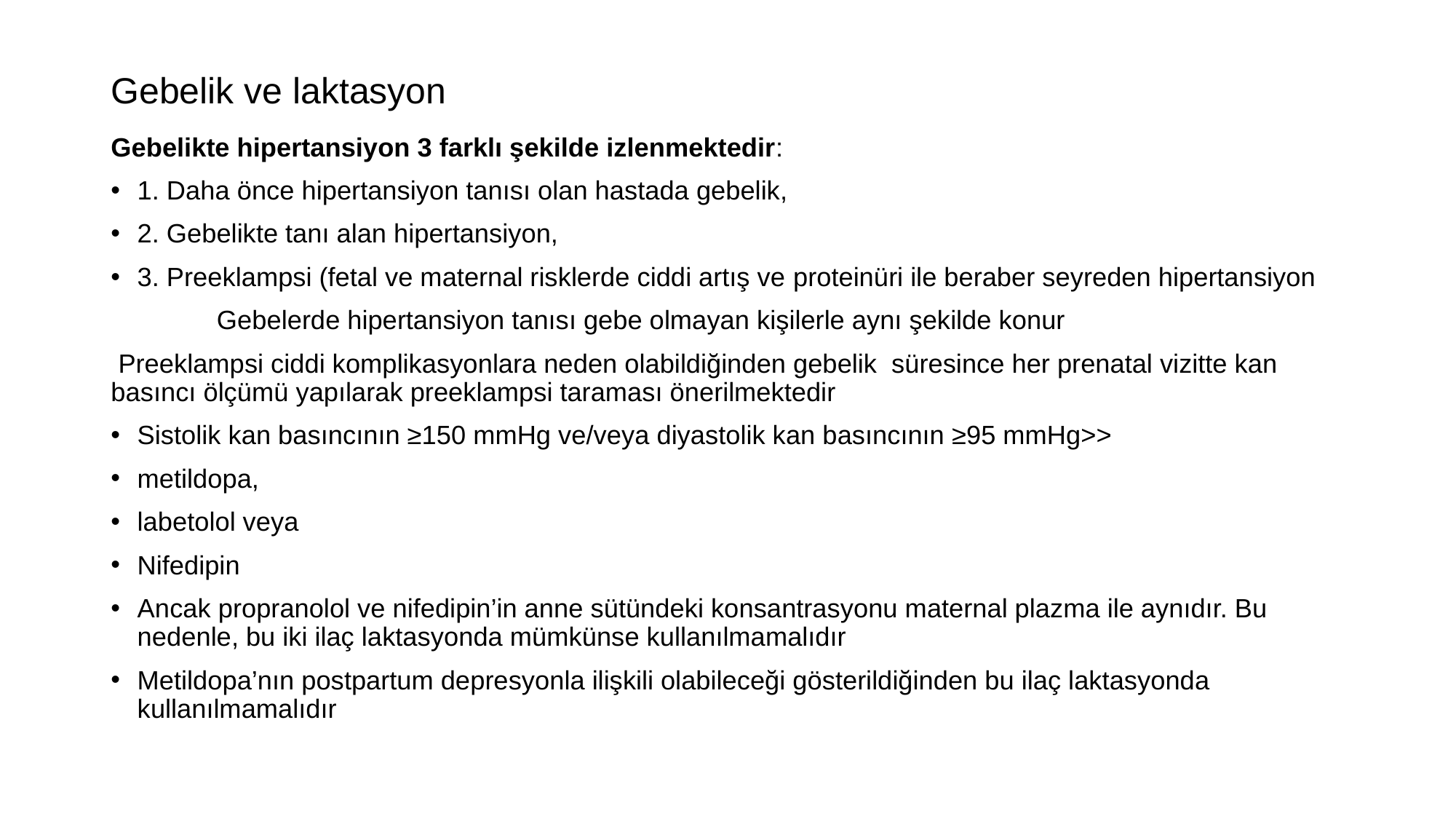

# Gebelik ve laktasyon
Gebelikte hipertansiyon 3 farklı şekilde izlenmektedir:
1. Daha önce hipertansiyon tanısı olan hastada gebelik,
2. Gebelikte tanı alan hipertansiyon,
3. Preeklampsi (fetal ve maternal risklerde ciddi artış ve proteinüri ile beraber seyreden hipertansiyon
	Gebelerde hipertansiyon tanısı gebe olmayan kişilerle aynı şekilde konur
 Preeklampsi ciddi komplikasyonlara neden olabildiğinden gebelik  süresince her prenatal vizitte kan basıncı ölçümü yapılarak preeklampsi taraması önerilmektedir
Sistolik kan basıncının ≥150 mmHg ve/veya diyastolik kan basıncının ≥95 mmHg>>
metildopa,
labetolol veya
Nifedipin
Ancak propranolol ve nifedipin’in anne sütündeki konsantrasyonu maternal plazma ile aynıdır. Bu nedenle, bu iki ilaç laktasyonda mümkünse kullanılmamalıdır
Metildopa’nın postpartum depresyonla ilişkili olabileceği gösterildiğinden bu ilaç laktasyonda kullanılmamalıdır